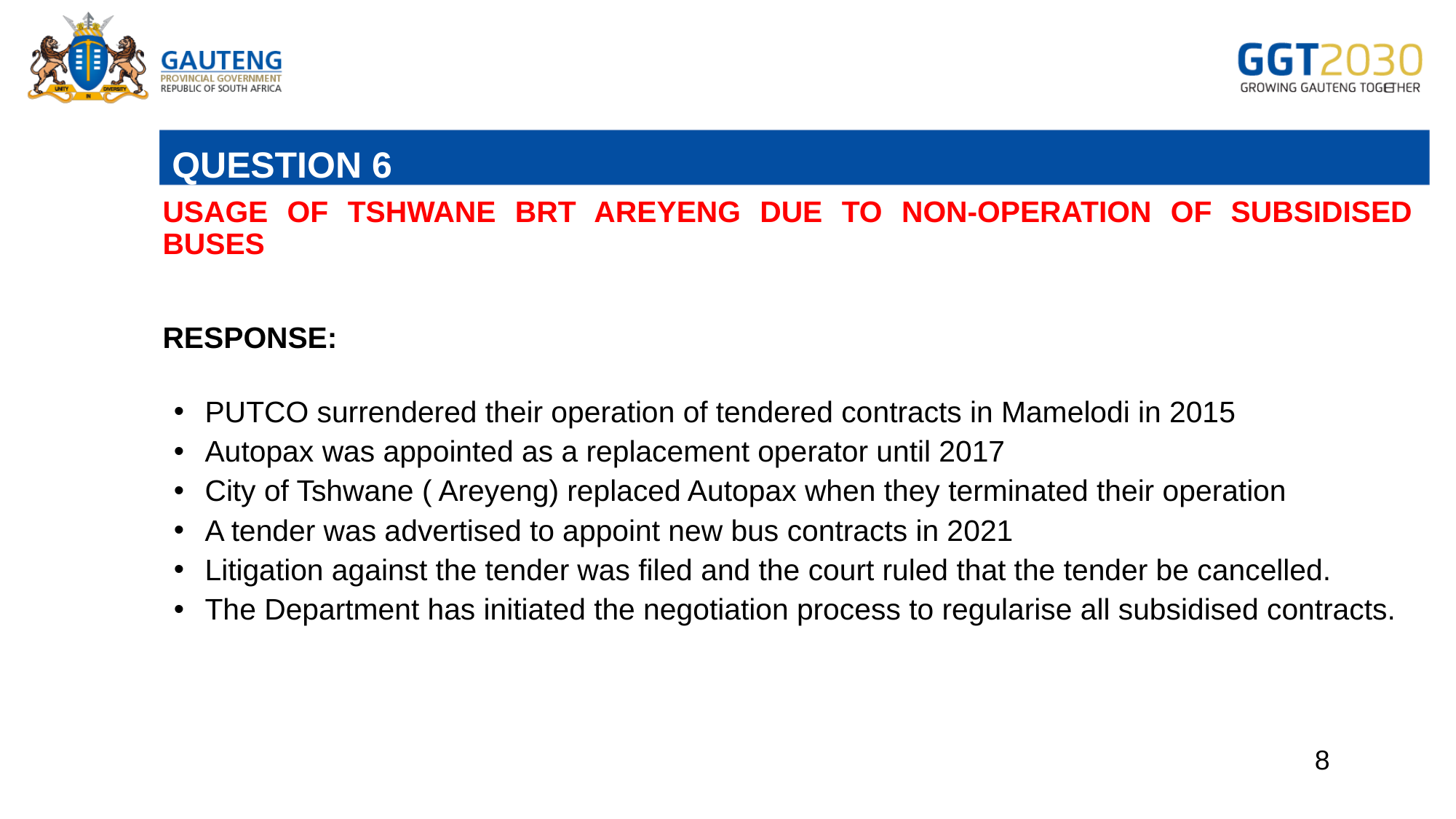

# QUESTION 6
USAGE OF TSHWANE BRT AREYENG DUE TO NON-OPERATION OF SUBSIDISED BUSES

RESPONSE:

PUTCO surrendered their operation of tendered contracts in Mamelodi in 2015
Autopax was appointed as a replacement operator until 2017
City of Tshwane ( Areyeng) replaced Autopax when they terminated their operation
A tender was advertised to appoint new bus contracts in 2021
Litigation against the tender was filed and the court ruled that the tender be cancelled.
The Department has initiated the negotiation process to regularise all subsidised contracts.

8